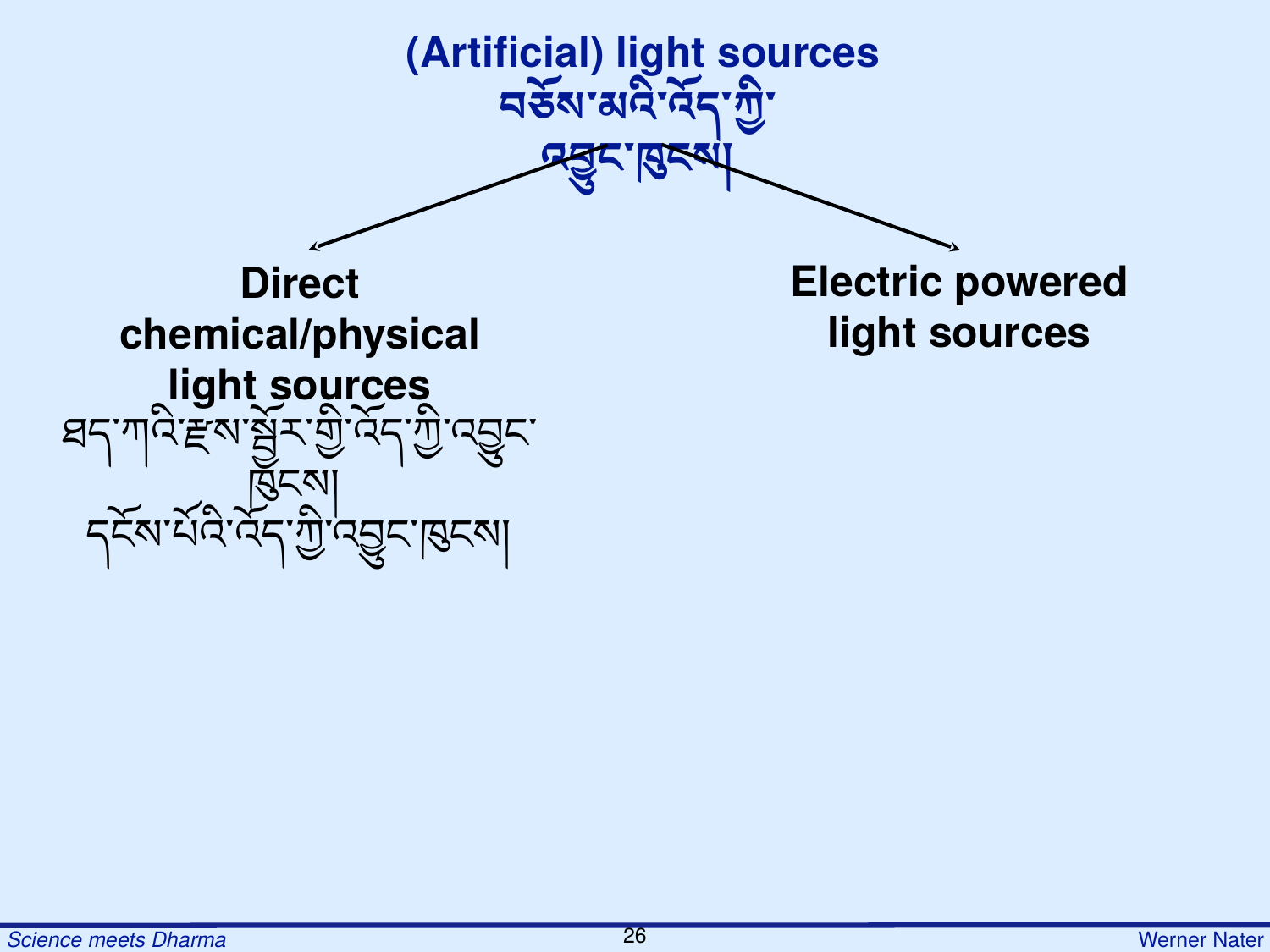

(Artificial) light sources
བཅོས་མའི་འོད་ཀྱི་འབྱུང་ཁུངས།

Electric powered light sources

Direct chemical/physical light sources
ཐད་ཀའི་རྫས་སྦྱོར་གྱི་འོད་ཀྱི་འབྱུང་ཁུངས།
དངོས་པོའི་འོད་ཀྱི་འབྱུང་ཁུངས།
26